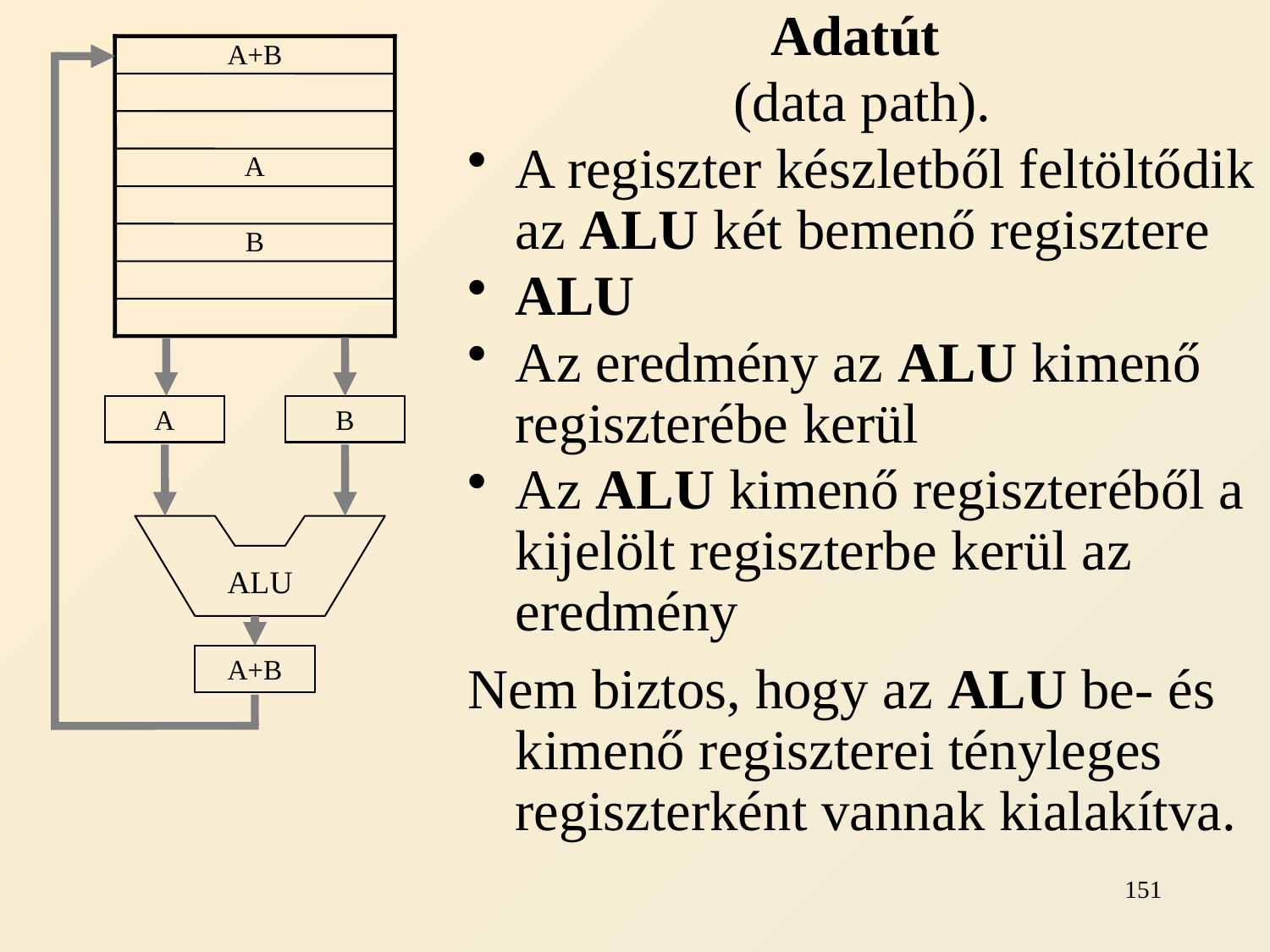

Adatút
(data path).
A regiszter készletből feltöltődik az ALU két bemenő regisztere
ALU
Az eredmény az ALU kimenő regiszterébe kerül
Az ALU kimenő regiszteréből a kijelölt regiszterbe kerül az eredmény
Nem biztos, hogy az ALU be- és kimenő regiszterei tényleges regiszterként vannak kialakítva.
A+B

A

B

A
B

ALU

A+B

151